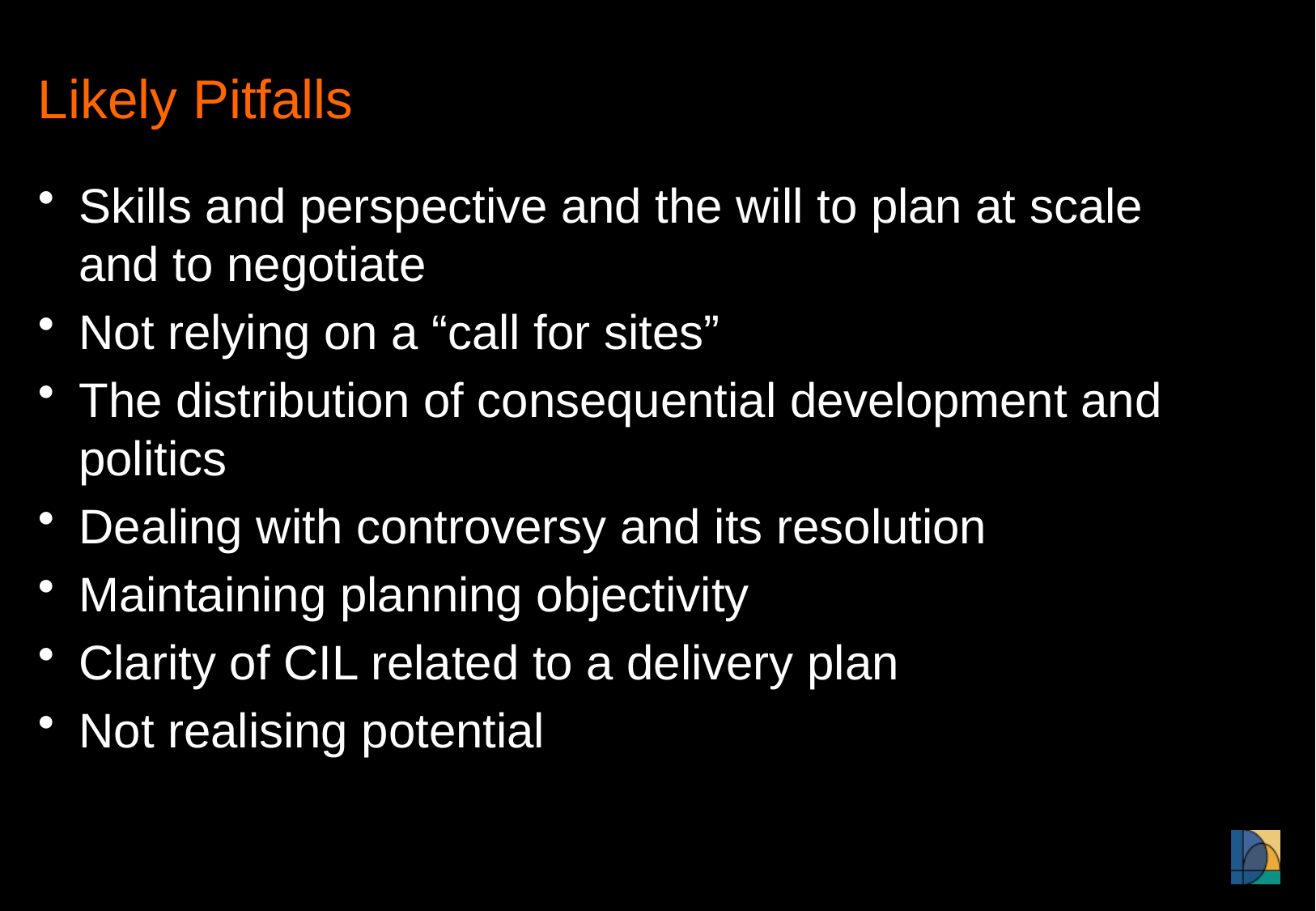

# Likely Pitfalls
Skills and perspective and the will to plan at scale and to negotiate
Not relying on a “call for sites”
The distribution of consequential development and politics
Dealing with controversy and its resolution
Maintaining planning objectivity
Clarity of CIL related to a delivery plan
Not realising potential